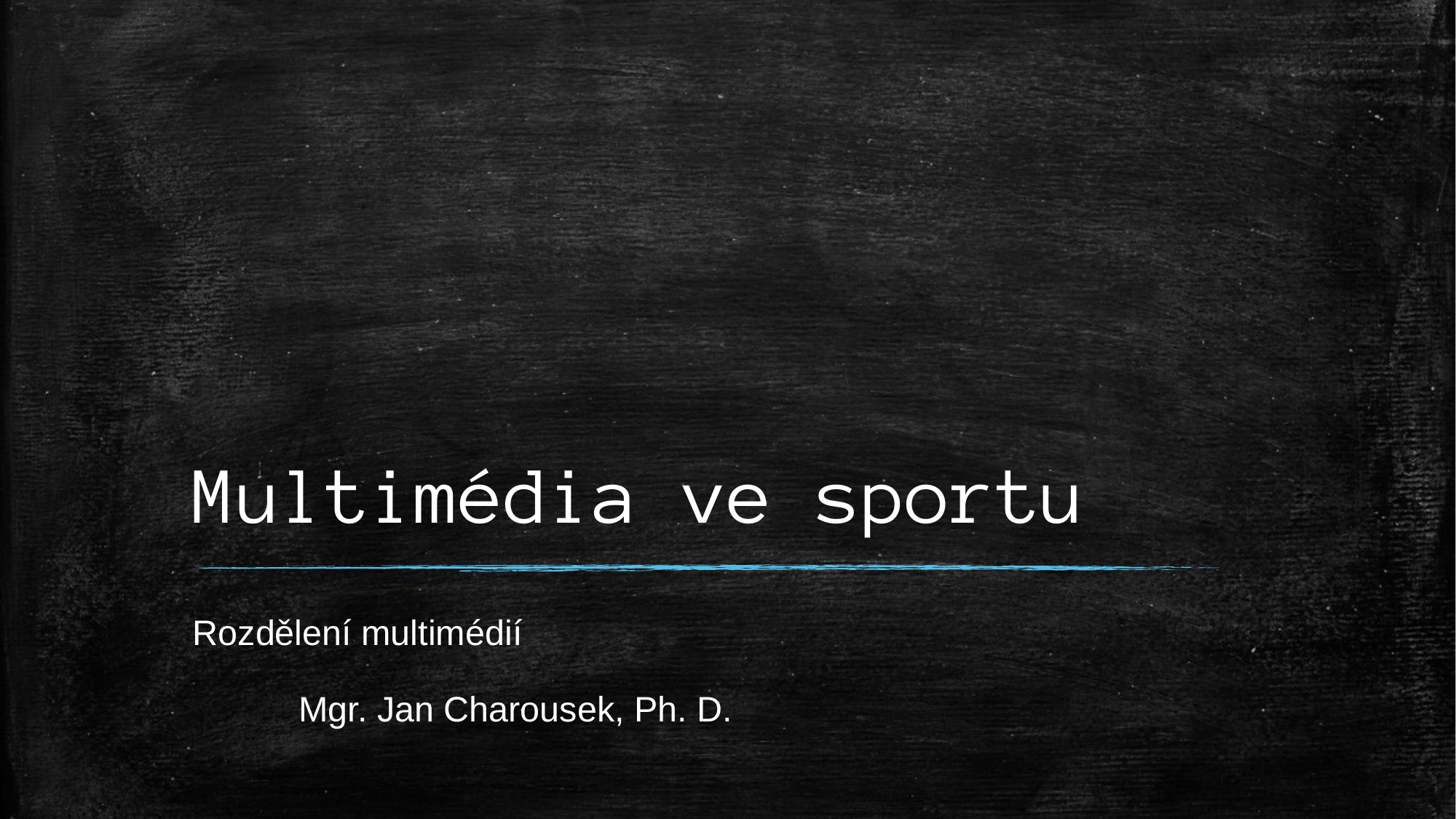

# Multimédia ve sportu
Rozdělení multimédií

							Mgr. Jan Charousek, Ph. D.